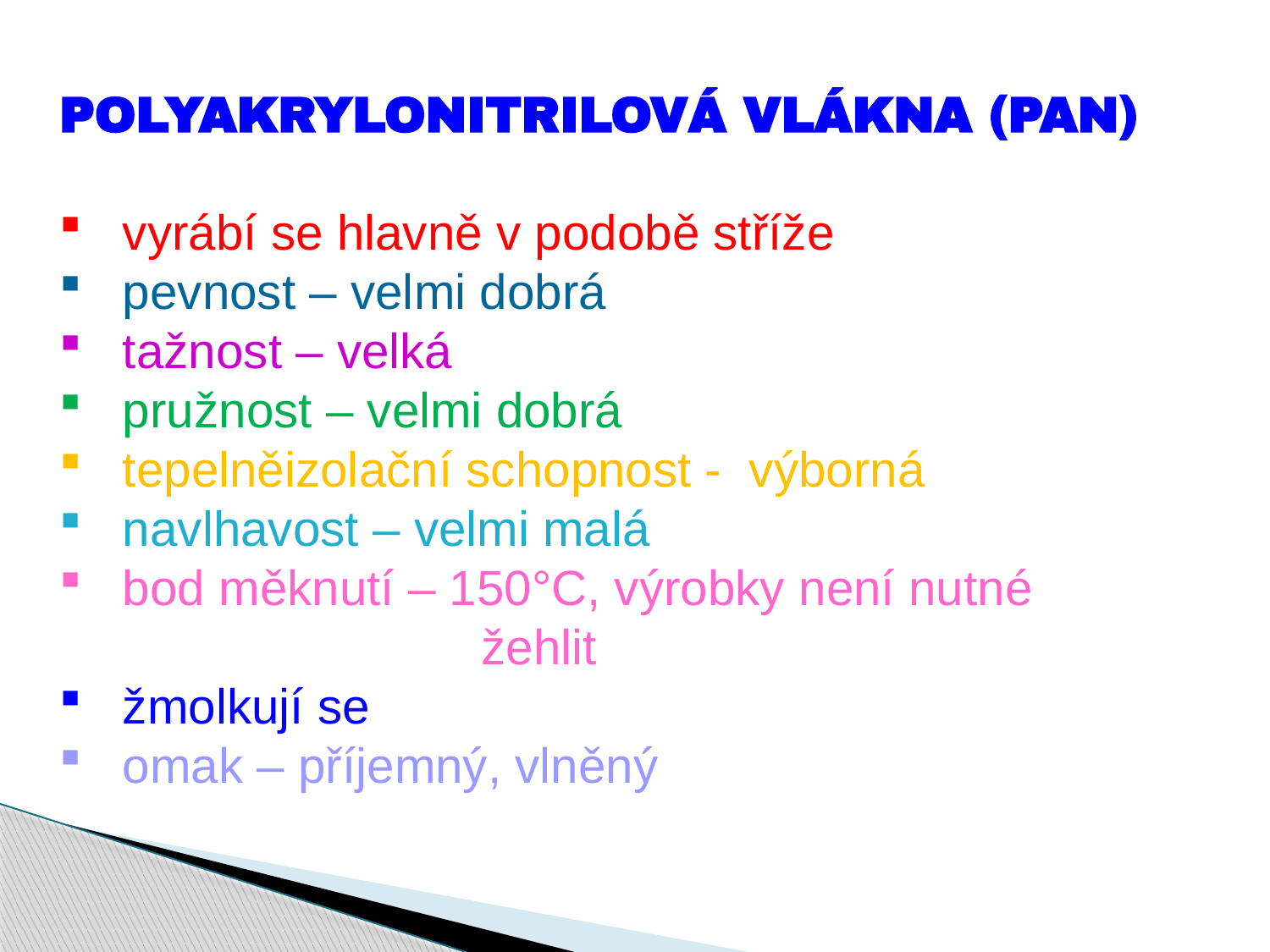

POLYAKRYLONITRILOVÁ VLÁKNA (PAN)

vyrábí se hlavně v podobě stříže
pevnost – velmi dobrá
tažnost – velká
pružnost – velmi dobrá
tepelněizolační schopnost -  výborná
navlhavost – velmi malá
bod měknutí – 150°C, výrobky není nutné
			   žehlit
žmolkují se
omak – příjemný, vlněný